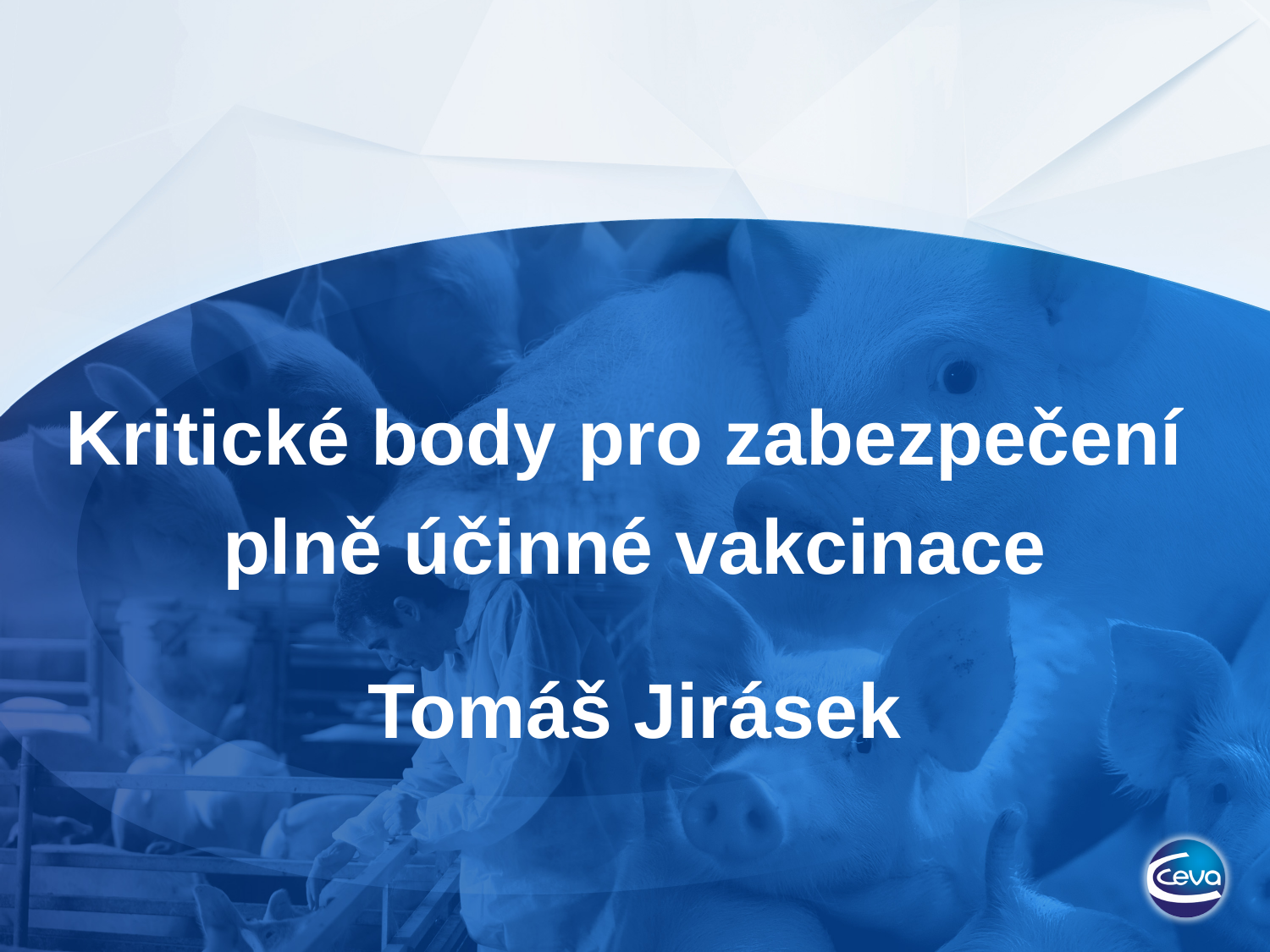

Kritické body pro zabezpečení

plně účinné vakcinace

Tomáš Jirásek